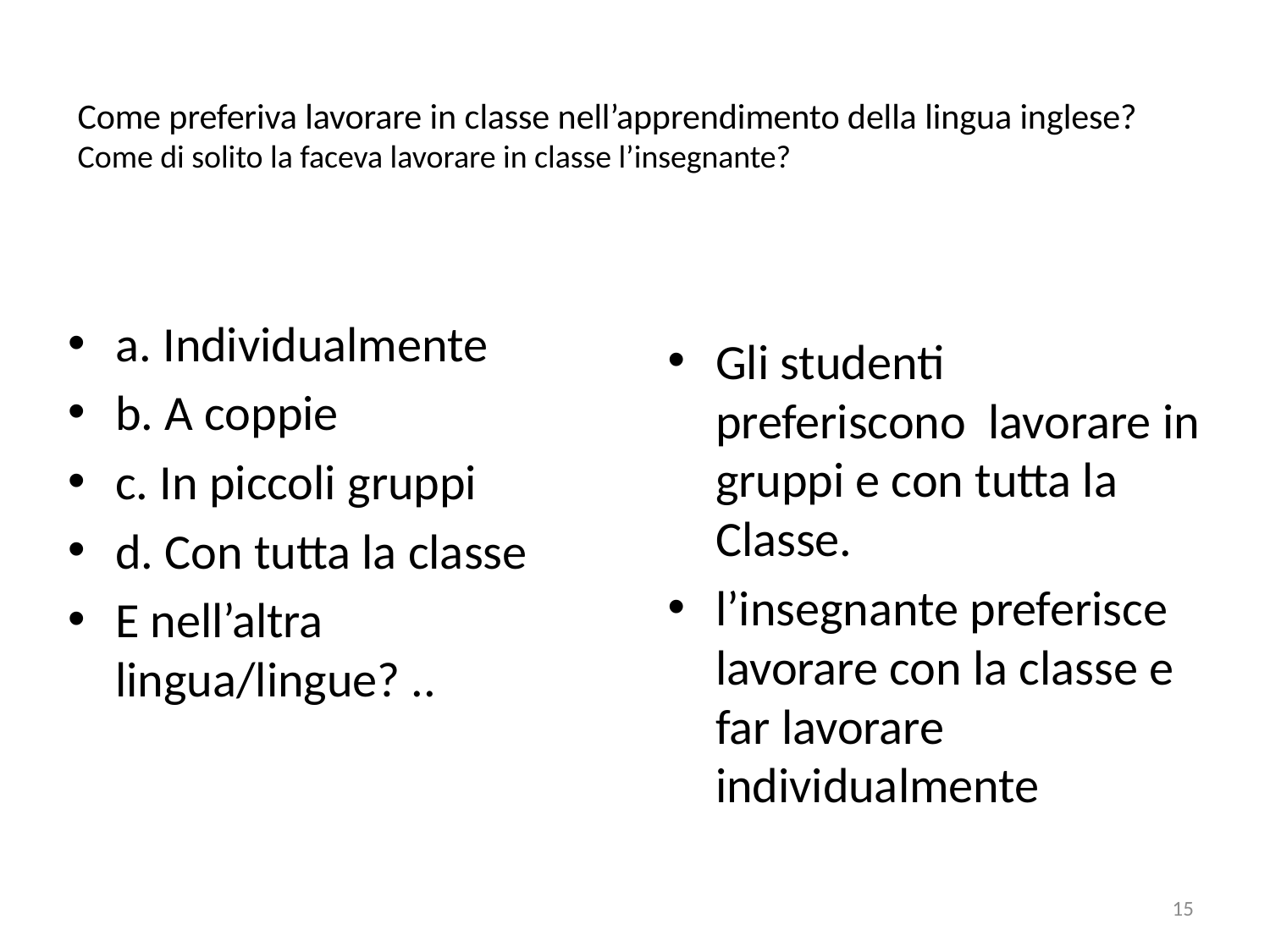

# Come preferiva lavorare in classe nell’apprendimento della lingua inglese? Come di solito la faceva lavorare in classe l’insegnante?
a. Individualmente
b. A coppie
c. In piccoli gruppi
d. Con tutta la classe
E nell’altra lingua/lingue? ..
Gli studenti preferiscono  lavorare in gruppi e con tutta la Classe.
l’insegnante preferisce lavorare con la classe e far lavorare individualmente
15